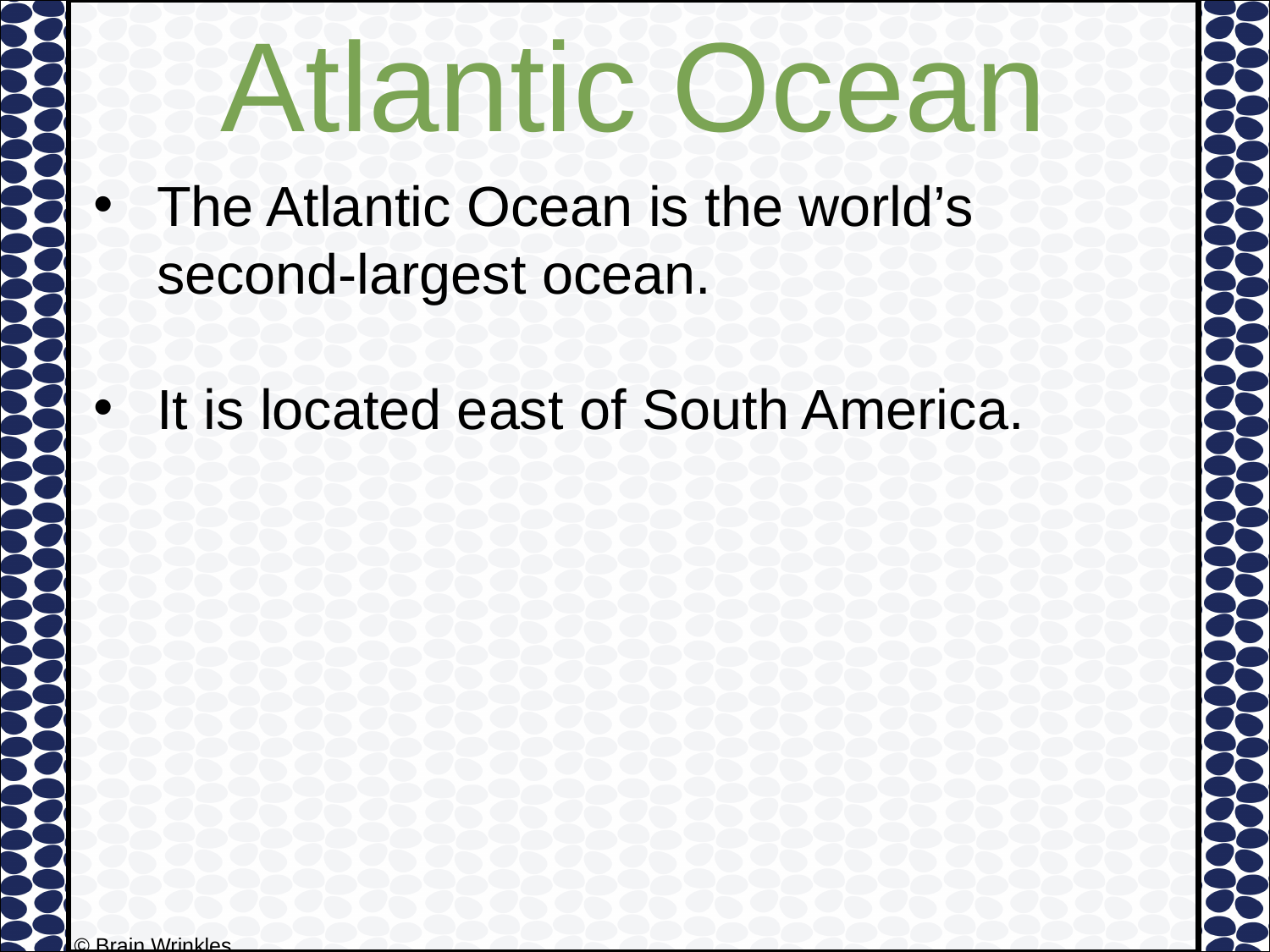

Atlantic Ocean
The Atlantic Ocean is the world’s second-largest ocean.

It is located east of South America.

© Brain Wrinkles